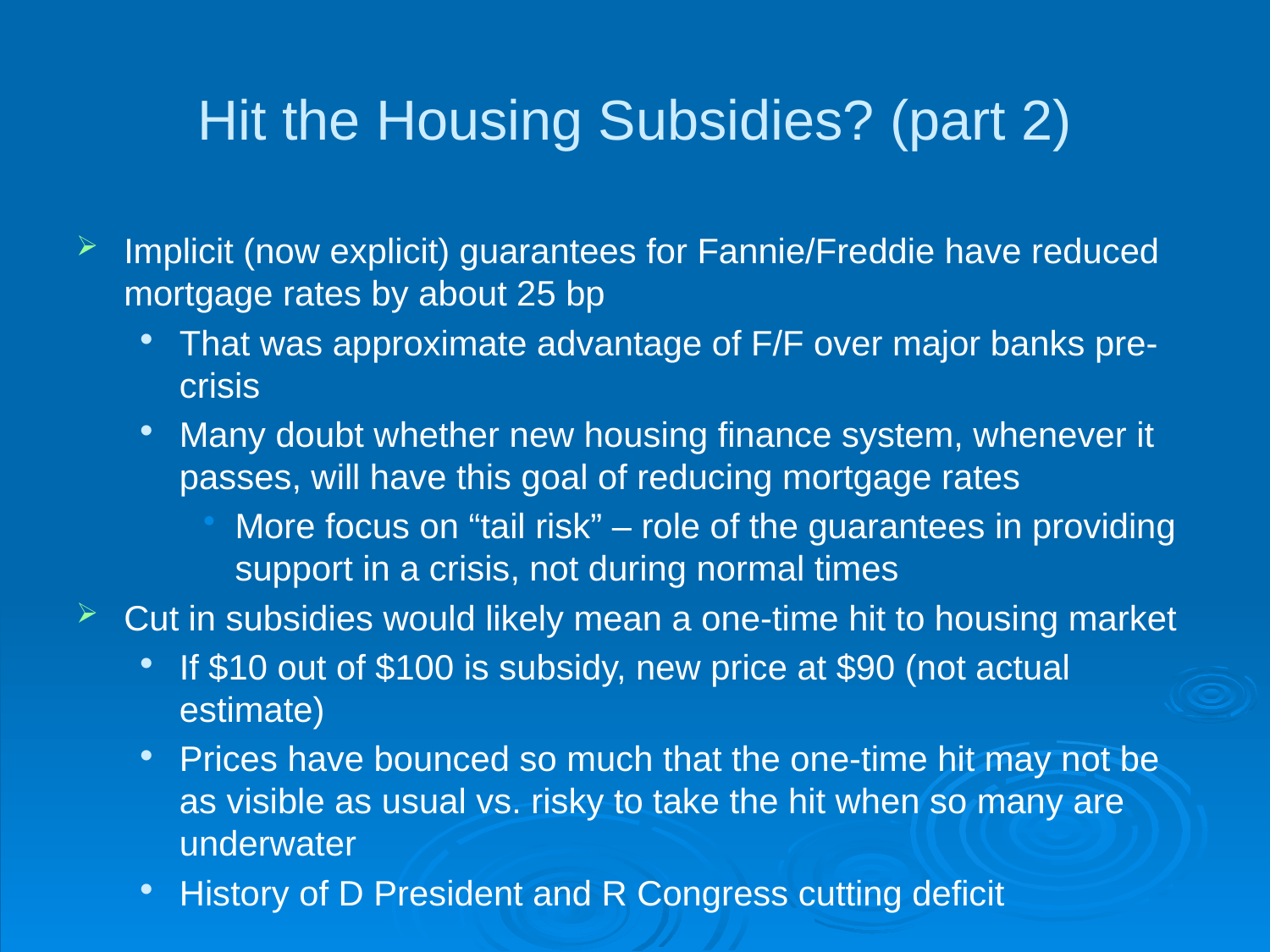

# Hit the Housing Subsidies? (part 2)
Implicit (now explicit) guarantees for Fannie/Freddie have reduced mortgage rates by about 25 bp
That was approximate advantage of F/F over major banks pre-crisis
Many doubt whether new housing finance system, whenever it passes, will have this goal of reducing mortgage rates
More focus on “tail risk” – role of the guarantees in providing support in a crisis, not during normal times
Cut in subsidies would likely mean a one-time hit to housing market
If $10 out of $100 is subsidy, new price at $90 (not actual estimate)
Prices have bounced so much that the one-time hit may not be as visible as usual vs. risky to take the hit when so many are underwater
History of D President and R Congress cutting deficit